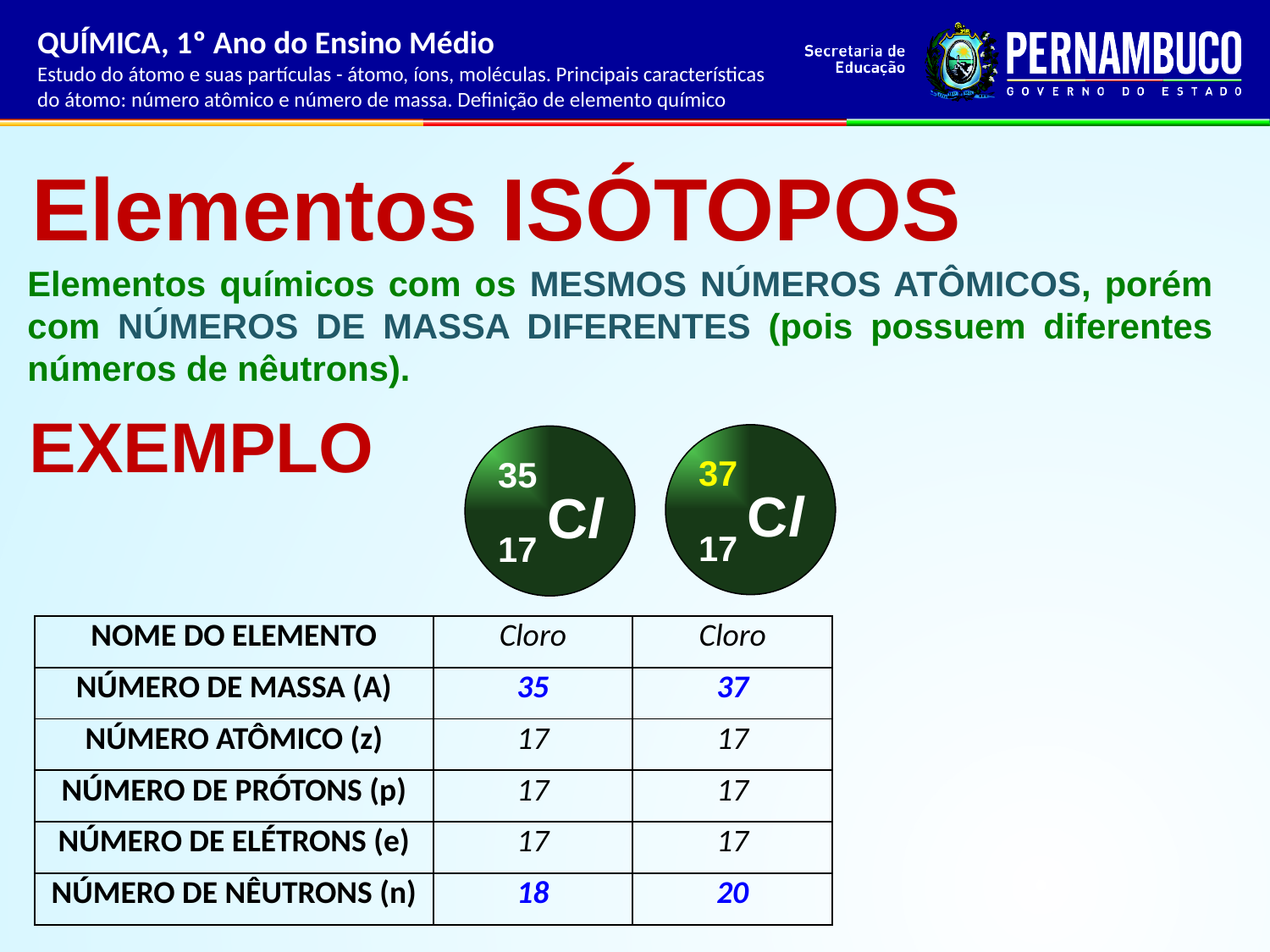

Elementos ISÓTOPOS
Elementos químicos com os MESMOS NÚMEROS ATÔMICOS, porém com NÚMEROS DE MASSA DIFERENTES (pois possuem diferentes números de nêutrons).
EXEMPLO

37
Cl
17

35
Cl
17
| NOME DO ELEMENTO | Cloro | Cloro |
| --- | --- | --- |
| NÚMERO DE MASSA (A) | 35 | 37 |
| NÚMERO ATÔMICO (z) | 17 | 17 |
| NÚMERO DE PRÓTONS (p) | 17 | 17 |
| NÚMERO DE ELÉTRONS (e) | 17 | 17 |
| NÚMERO DE NÊUTRONS (n) | 18 | 20 |